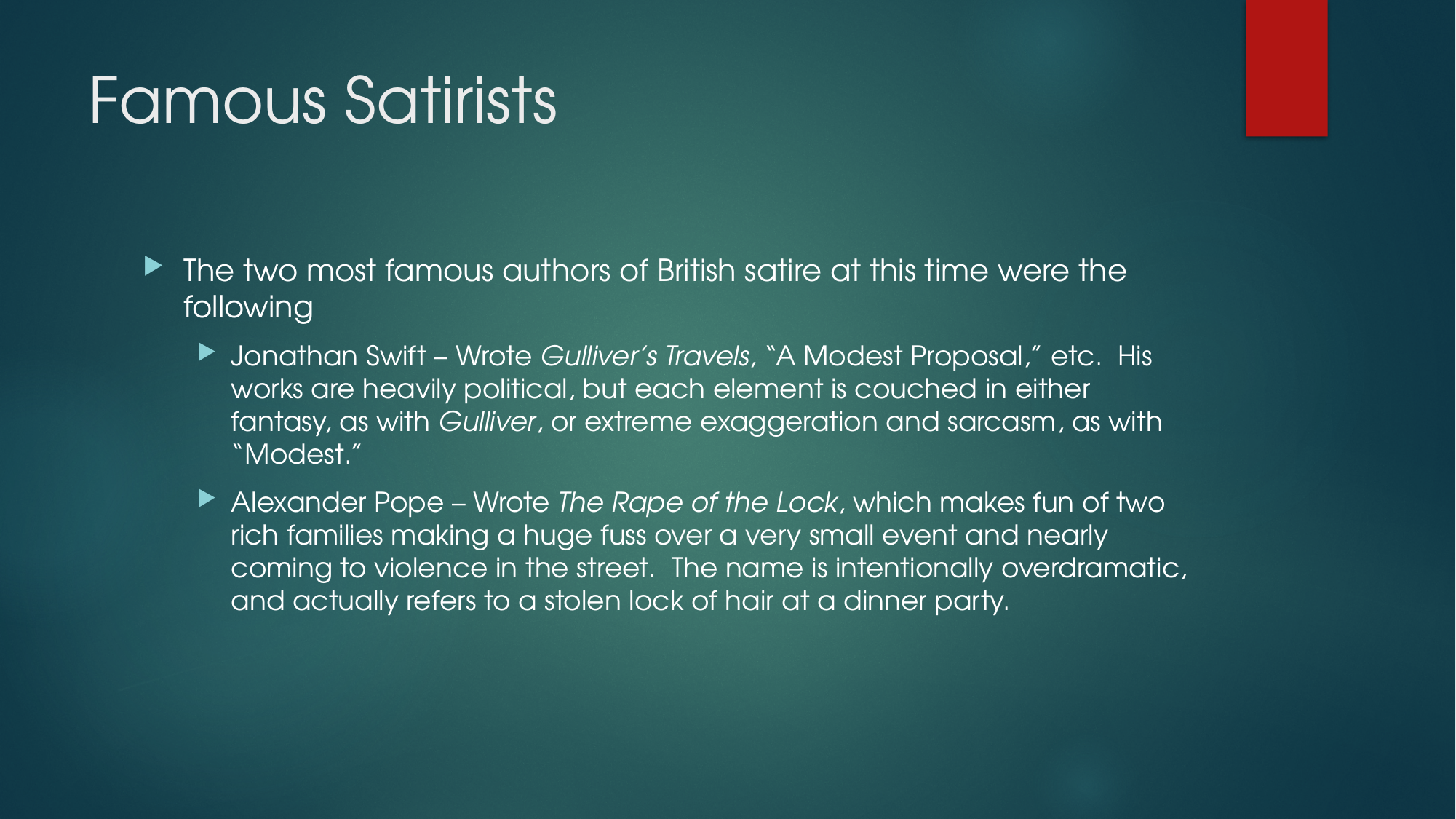

# Famous Satirists
The two most famous authors of British satire at this time were the following
Jonathan Swift – Wrote Gulliver’s Travels, “A Modest Proposal,” etc.  His works are heavily political, but each element is couched in either fantasy, as with Gulliver, or extreme exaggeration and sarcasm, as with “Modest.”
Alexander Pope – Wrote The Rape of the Lock, which makes fun of two rich families making a huge fuss over a very small event and nearly coming to violence in the street.  The name is intentionally overdramatic, and actually refers to a stolen lock of hair at a dinner party.